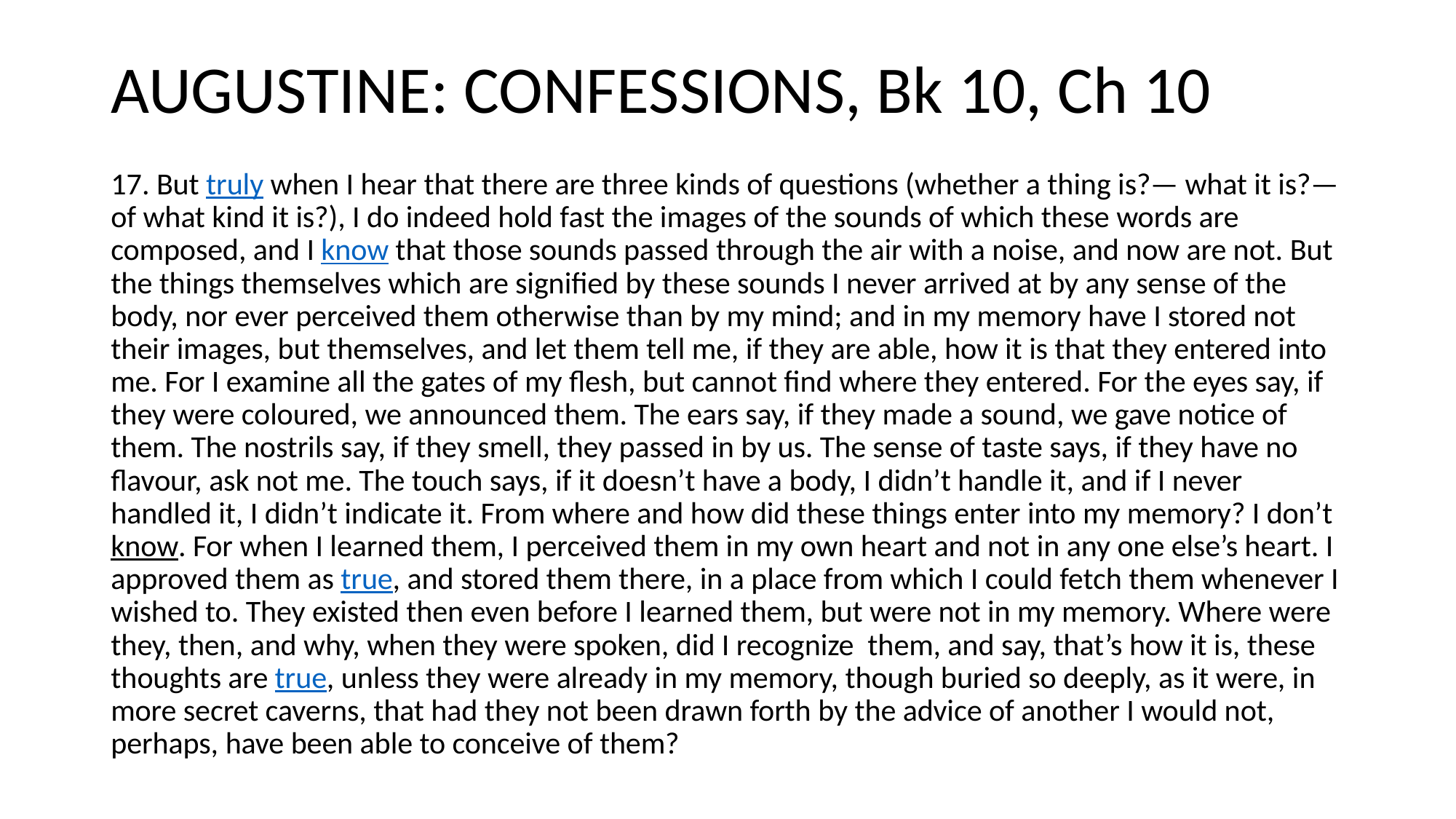

# AUGUSTINE: CONFESSIONS, Bk 10, Ch 10
17. But truly when I hear that there are three kinds of questions (whether a thing is?— what it is?— of what kind it is?), I do indeed hold fast the images of the sounds of which these words are composed, and I know that those sounds passed through the air with a noise, and now are not. But the things themselves which are signified by these sounds I never arrived at by any sense of the body, nor ever perceived them otherwise than by my mind; and in my memory have I stored not their images, but themselves, and let them tell me, if they are able, how it is that they entered into me. For I examine all the gates of my flesh, but cannot find where they entered. For the eyes say, if they were coloured, we announced them. The ears say, if they made a sound, we gave notice of them. The nostrils say, if they smell, they passed in by us. The sense of taste says, if they have no flavour, ask not me. The touch says, if it doesn’t have a body, I didn’t handle it, and if I never handled it, I didn’t indicate it. From where and how did these things enter into my memory? I don’t  know. For when I learned them, I perceived them in my own heart and not in any one else’s heart. I approved them as true, and stored them there, in a place from which I could fetch them whenever I wished to. They existed then even before I learned them, but were not in my memory. Where were they, then, and why, when they were spoken, did I recognize  them, and say, that’s how it is, these thoughts are true, unless they were already in my memory, though buried so deeply, as it were, in more secret caverns, that had they not been drawn forth by the advice of another I would not, perhaps, have been able to conceive of them?